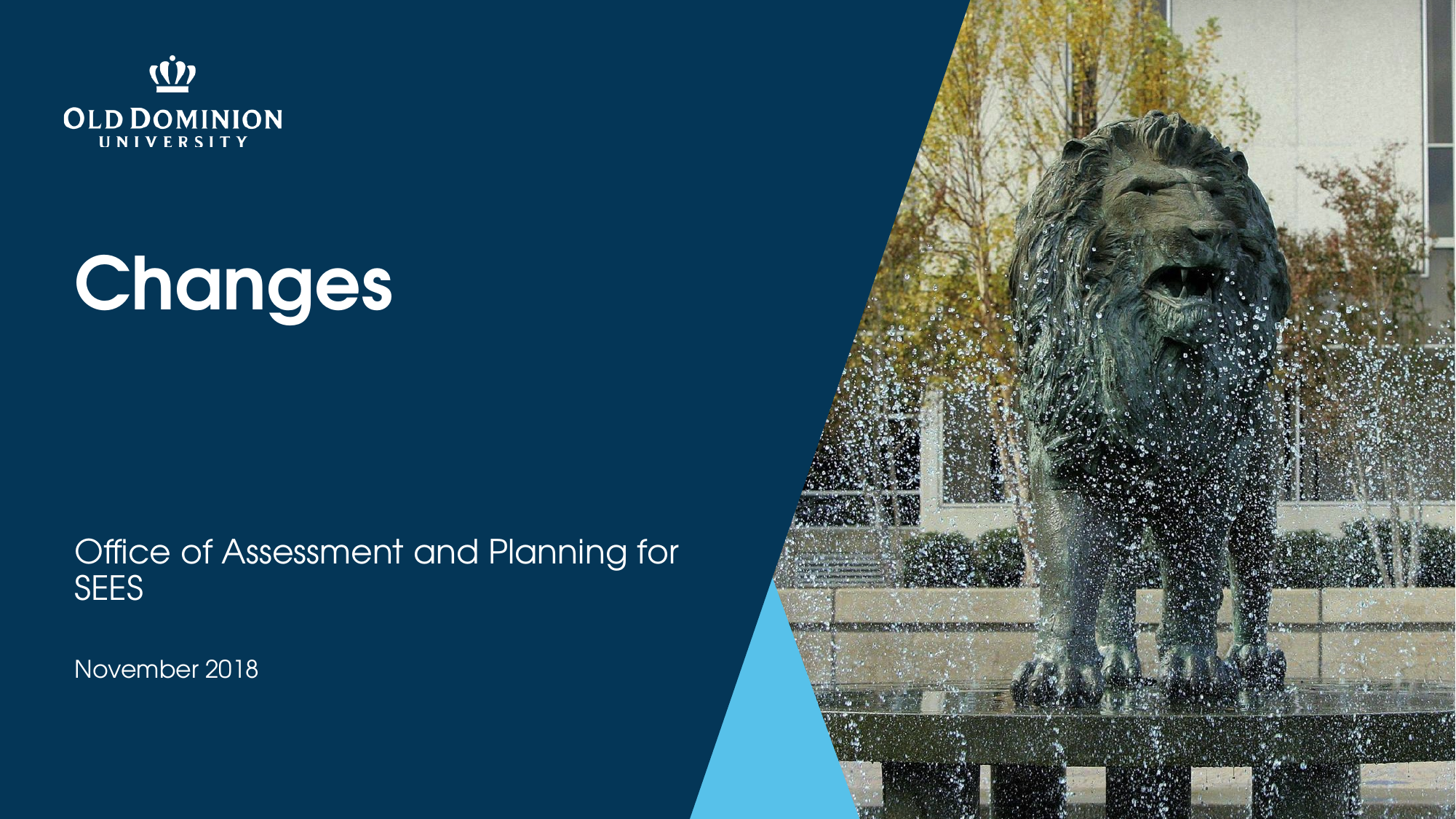

# Changes
Office of Assessment and Planning for SEES
November 2018